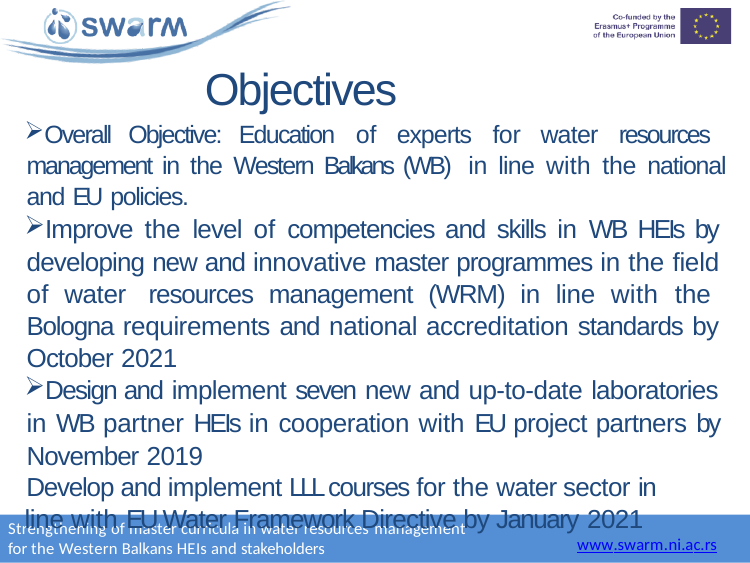

# Objectives
Overall Objective: Education of experts for water resources  management in the Western Balkans (WB)  in line with the national and EU policies.
Improve the level of competencies and skills in WB HEIs by  developing new and innovative master programmes in the field  of water resources management (WRM) in line with the  Bologna requirements and national accreditation standards by  October 2021
Design and implement seven new and up-to-date laboratories  in WB partner HEIs in cooperation with EU project partners by  November 2019
Develop and implement LLL courses for the water sector in
line with EU Water Framework Directive by January 2021
Strengthening of master curricula in water resources management
for the Western Balkans HEIs and stakeholders
www.swarm.ni.ac.rs